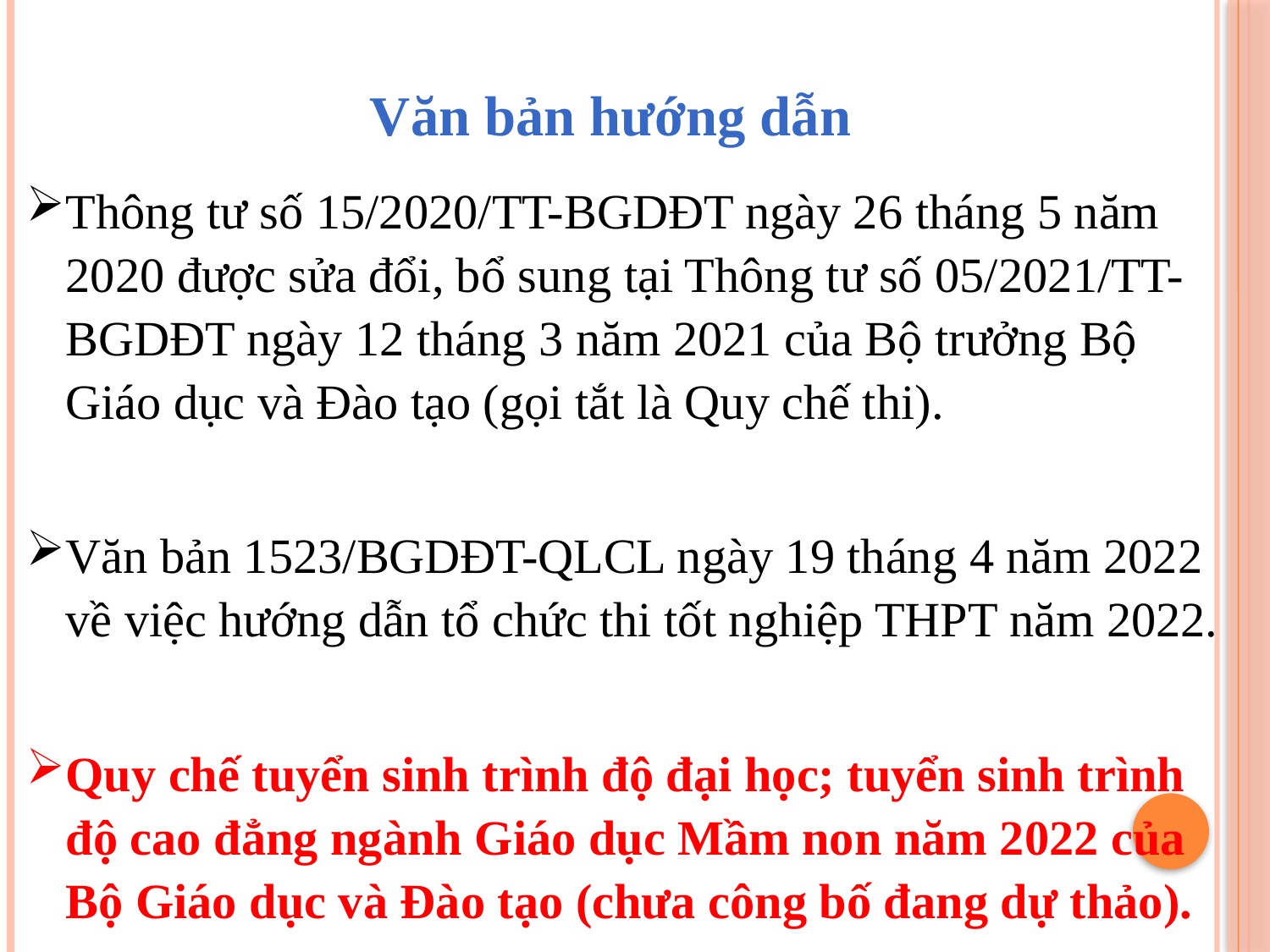

1. VĂN Văn bản hướng dẫn P DỤNG
Thông tư số 15/2020/TT-BGDĐT ngày 26 tháng 5 năm 2020 được sửa đổi, bổ sung tại Thông tư số 05/2021/TT-BGDĐT ngày 12 tháng 3 năm 2021 của Bộ trưởng Bộ Giáo dục và Đào tạo (gọi tắt là Quy chế thi).

Văn bản 1523/BGDĐT-QLCL ngày 19 tháng 4 năm 2022 về việc hướng dẫn tổ chức thi tốt nghiệp THPT năm 2022.

Quy chế tuyển sinh trình độ đại học; tuyển sinh trình độ cao đẳng ngành Giáo dục Mầm non năm 2022 của Bộ Giáo dục và Đào tạo (chưa công bố đang dự thảo).